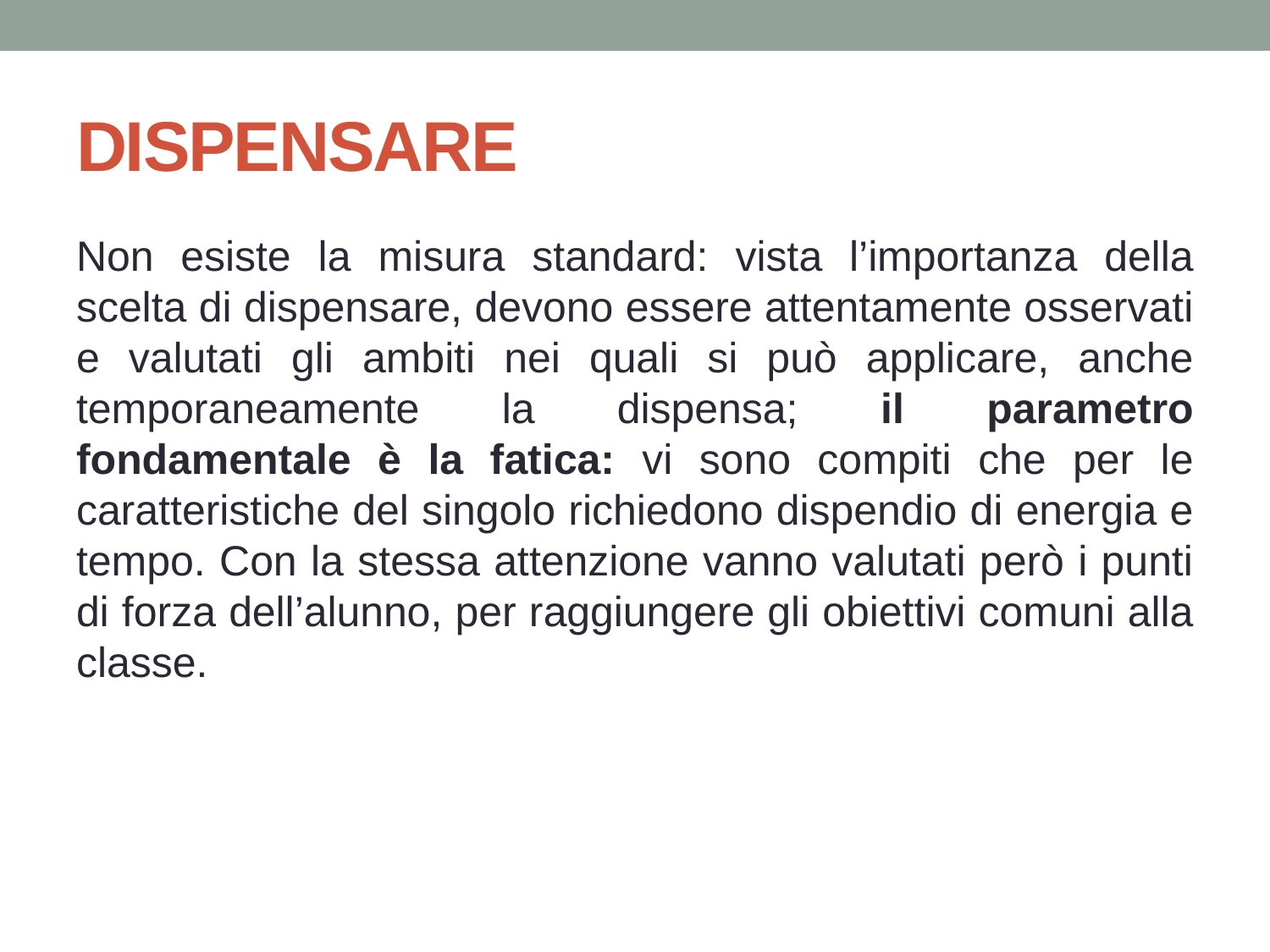

# DISPENSARE
Non esiste la misura standard: vista l’importanza della scelta di dispensare, devono essere attentamente osservati e valutati gli ambiti nei quali si può applicare, anche temporaneamente la dispensa; il parametro fondamentale è la fatica: vi sono compiti che per le caratteristiche del singolo richiedono dispendio di energia e tempo. Con la stessa attenzione vanno valutati però i punti di forza dell’alunno, per raggiungere gli obiettivi comuni alla classe.